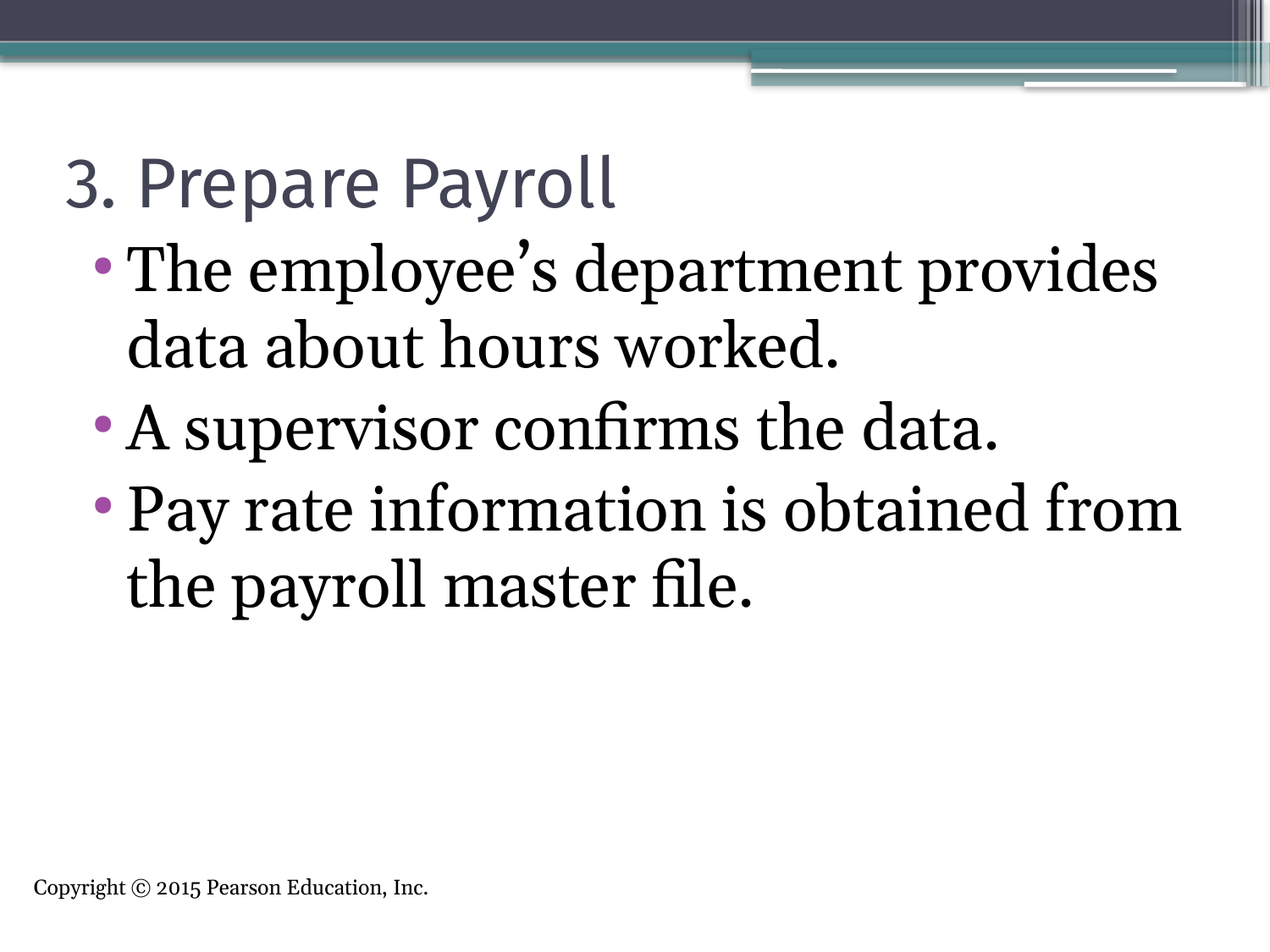

# 3. Prepare Payroll
The employee’s department provides data about hours worked.
A supervisor confirms the data.
Pay rate information is obtained from the payroll master file.